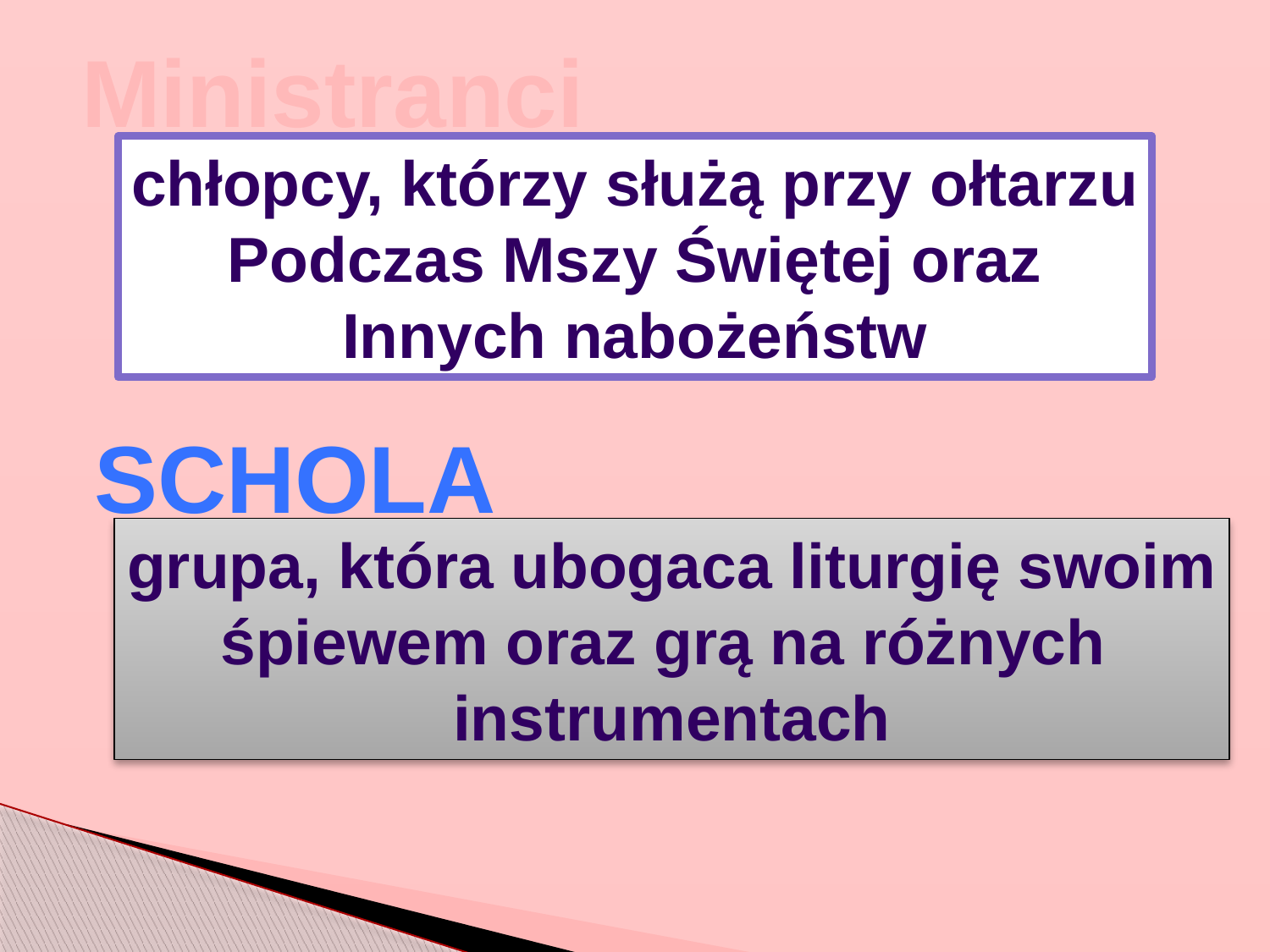

Ministranci
chłopcy, którzy służą przy ołtarzu
Podczas Mszy Świętej oraz
Innych nabożeństw
schola
grupa, która ubogaca liturgię swoim
śpiewem oraz grą na różnych
instrumentach